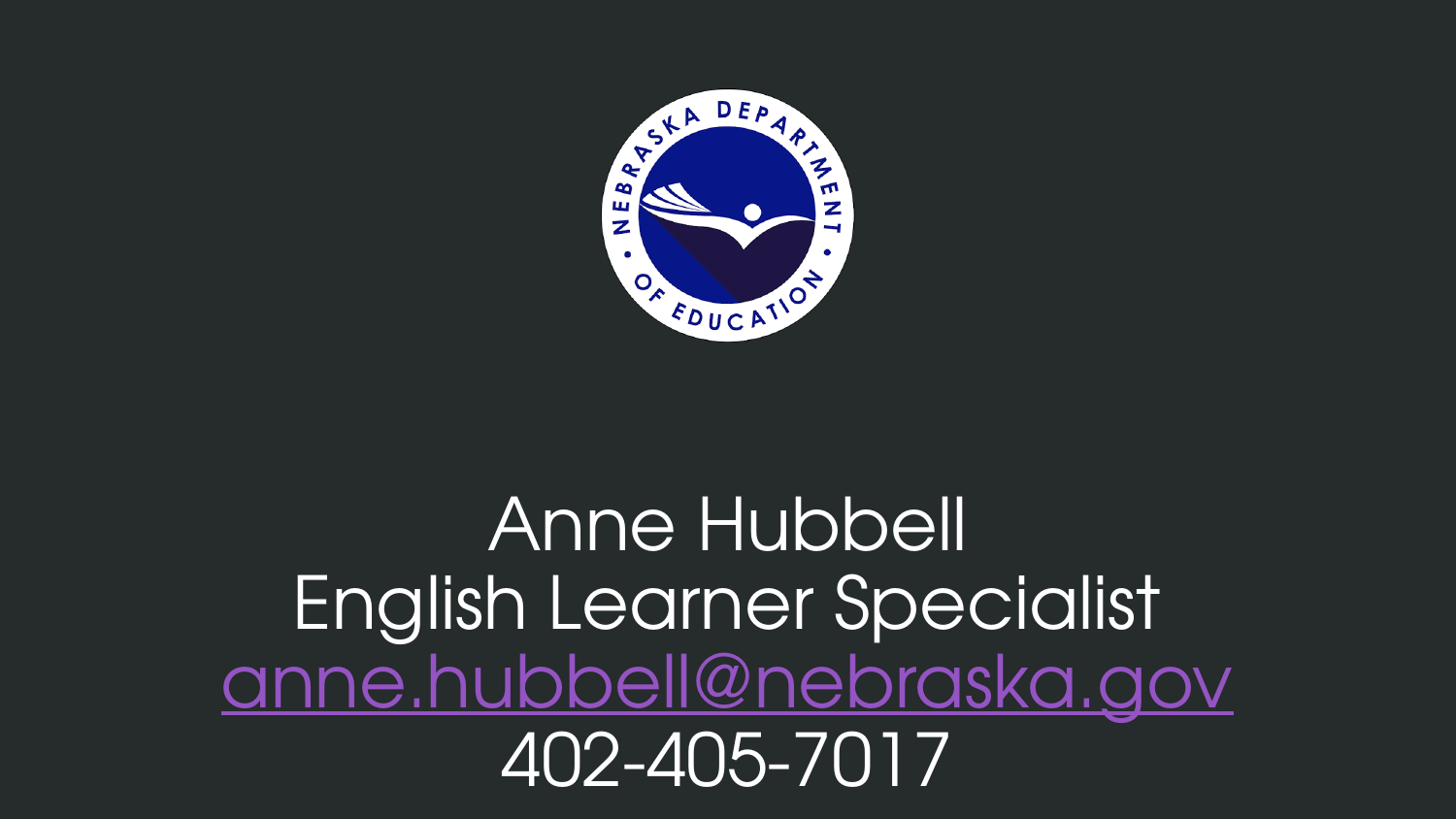

# Anne Hubbell
English Learner Specialist
anne.hubbell@nebraska.gov
402-405-7017